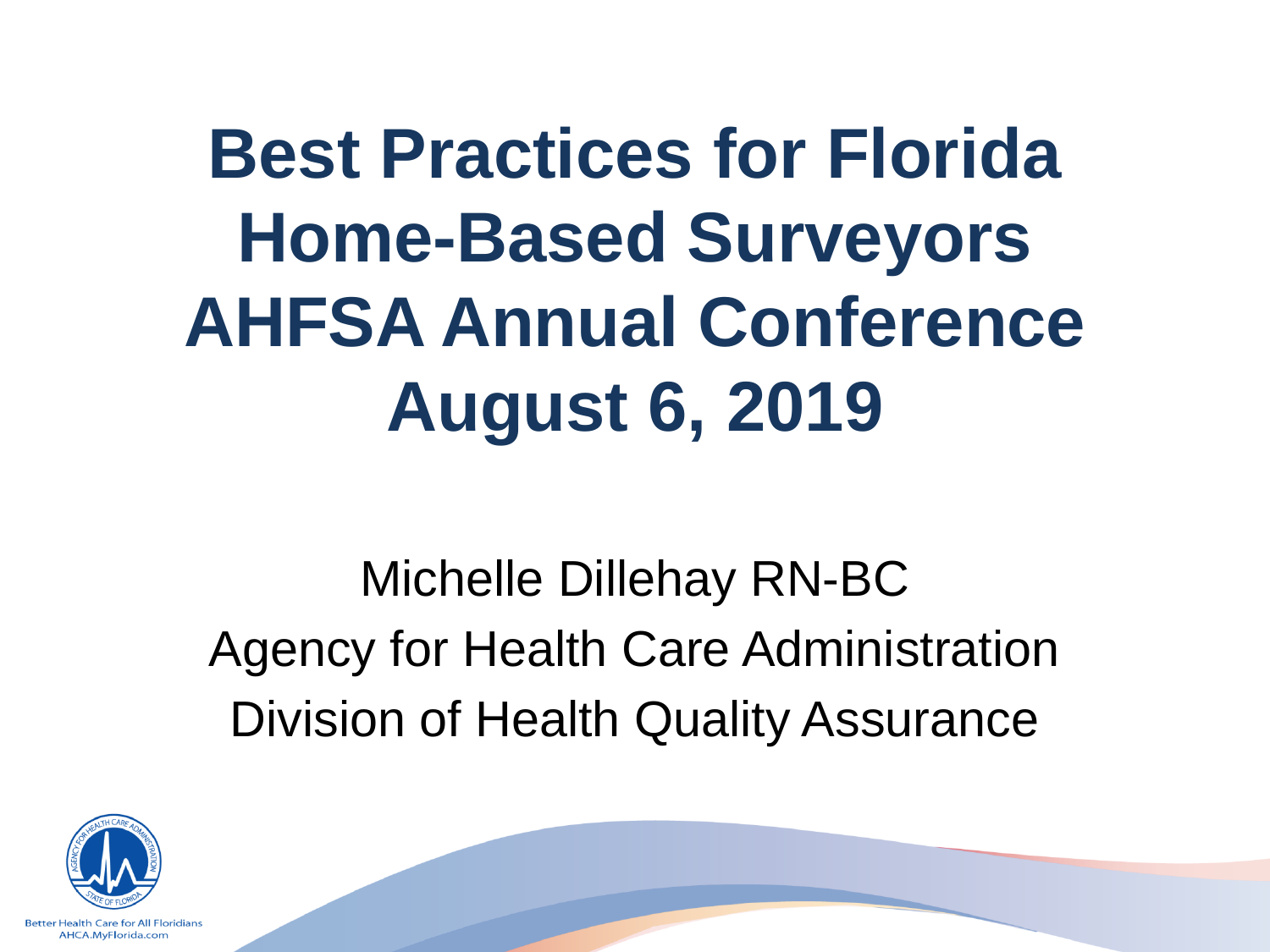

# Best Practices for Florida Home-Based Surveyors AHFSA Annual Conference August 6, 2019
Michelle Dillehay RN-BC
Agency for Health Care Administration
Division of Health Quality Assurance